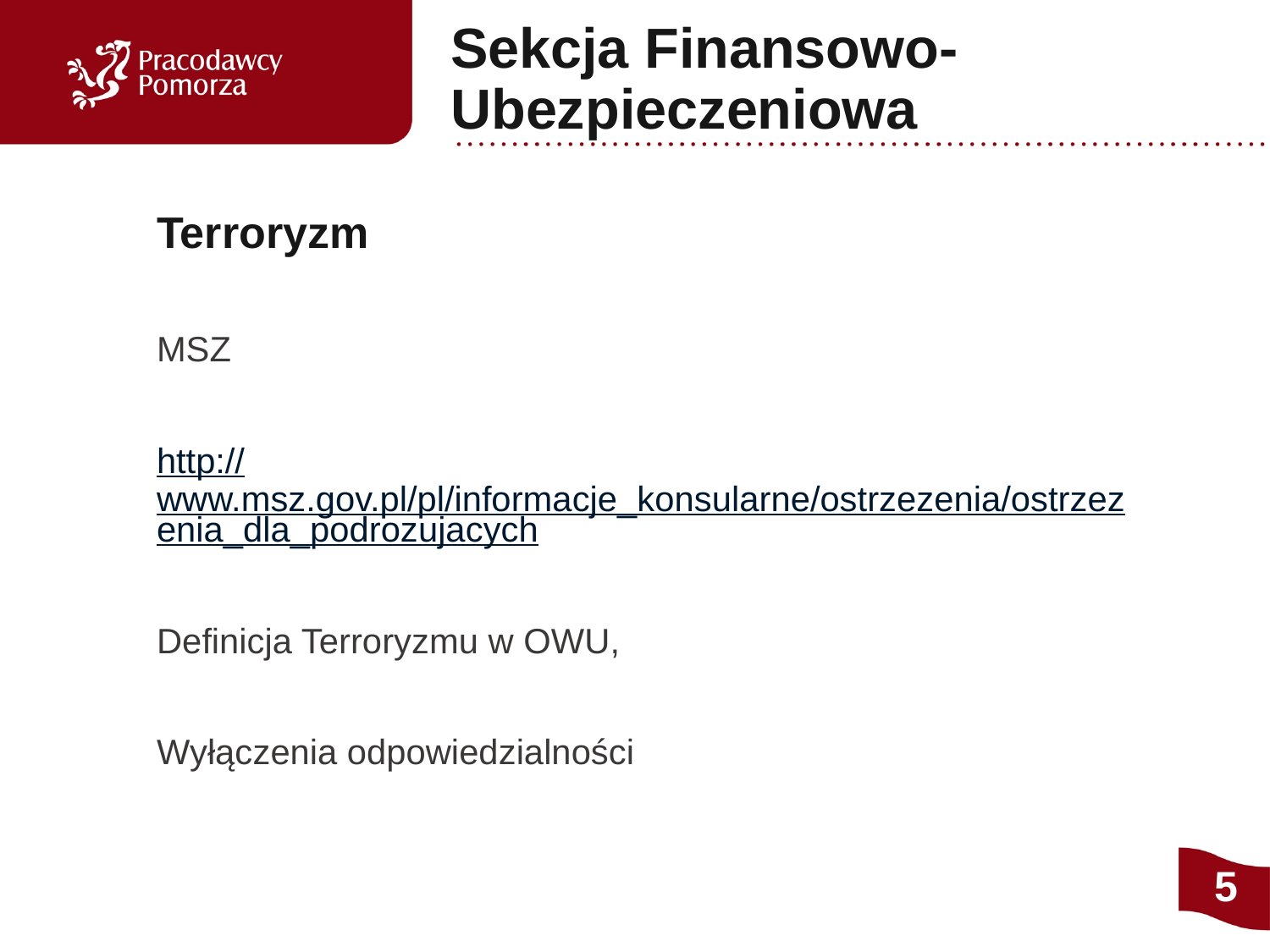

# Sekcja Finansowo- Ubezpieczeniowa
Terroryzm

MSZ

http://www.msz.gov.pl/pl/informacje_konsularne/ostrzezenia/ostrzezenia_dla_podrozujacych

Definicja Terroryzmu w OWU,

Wyłączenia odpowiedzialności

5